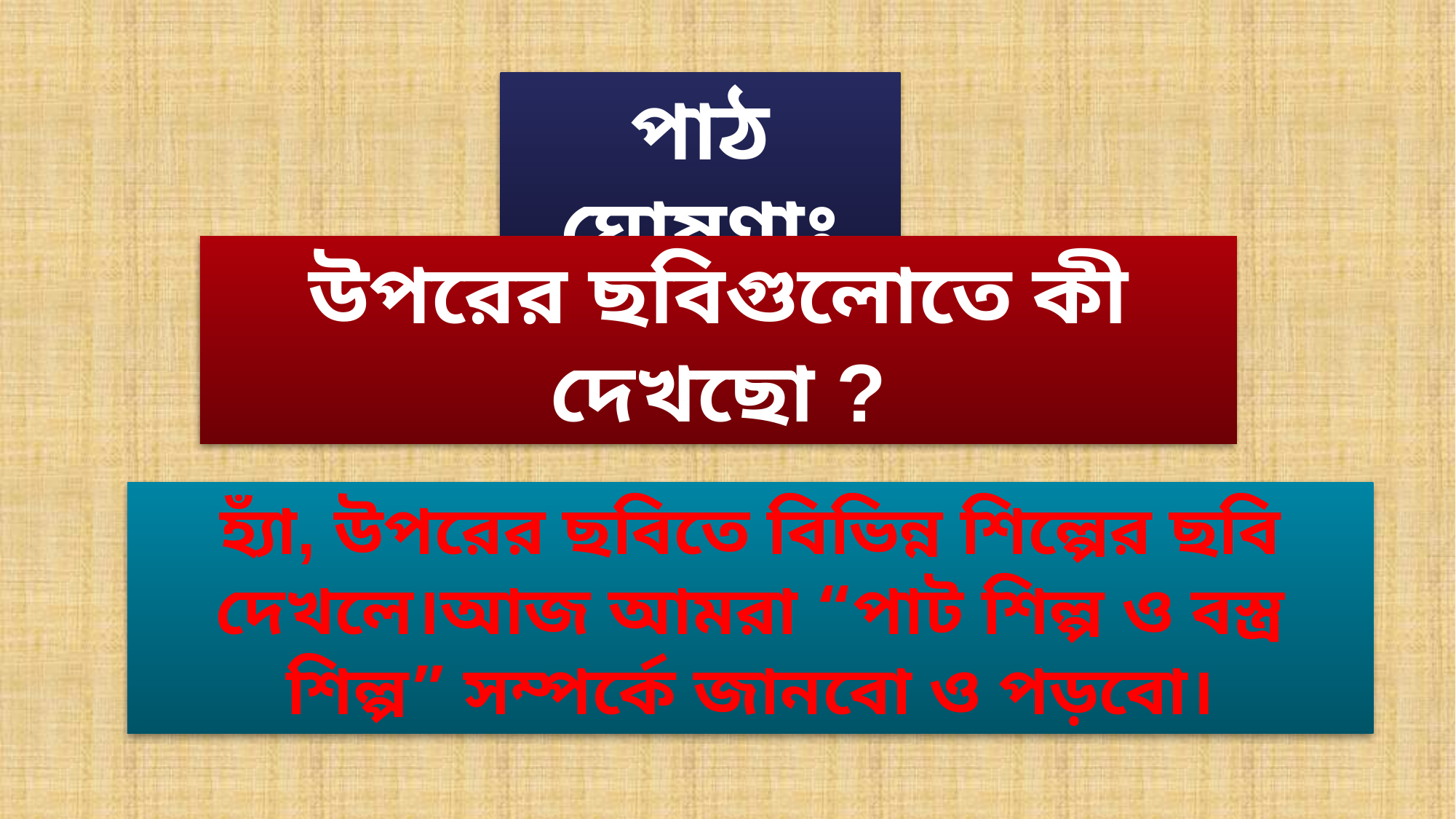

পাঠ ঘোষণাঃ
উপরের ছবিগুলোতে কী দেখছো ?
হ্যাঁ, উপরের ছবিতে বিভিন্ন শিল্পের ছবি দেখলে।আজ আমরা “পাট শিল্প ও বস্ত্র শিল্প” সম্পর্কে জানবো ও পড়বো।